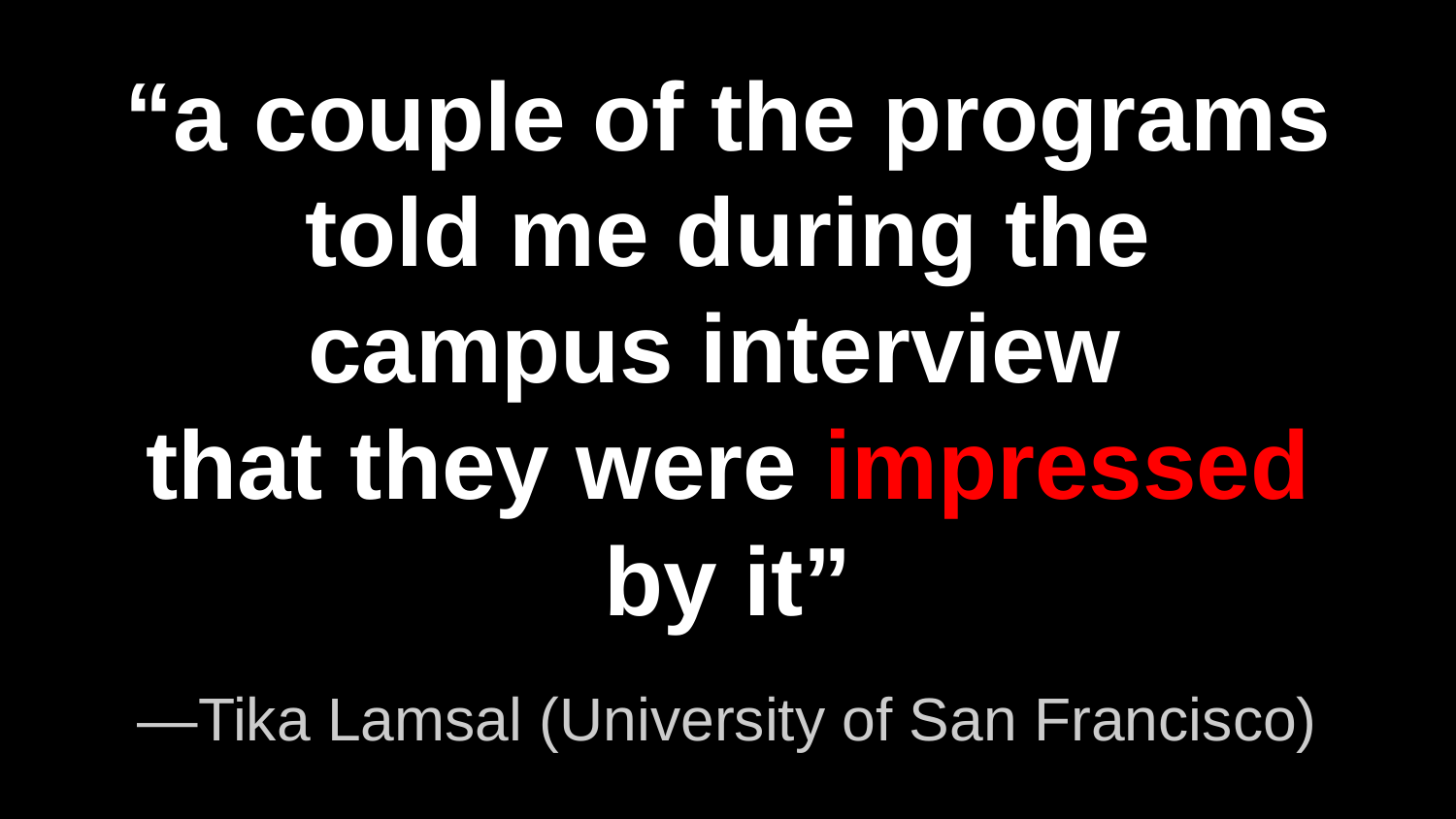

# “a couple of the programs told me during the campus interview
that they were impressed by it”
—Tika Lamsal (University of San Francisco)